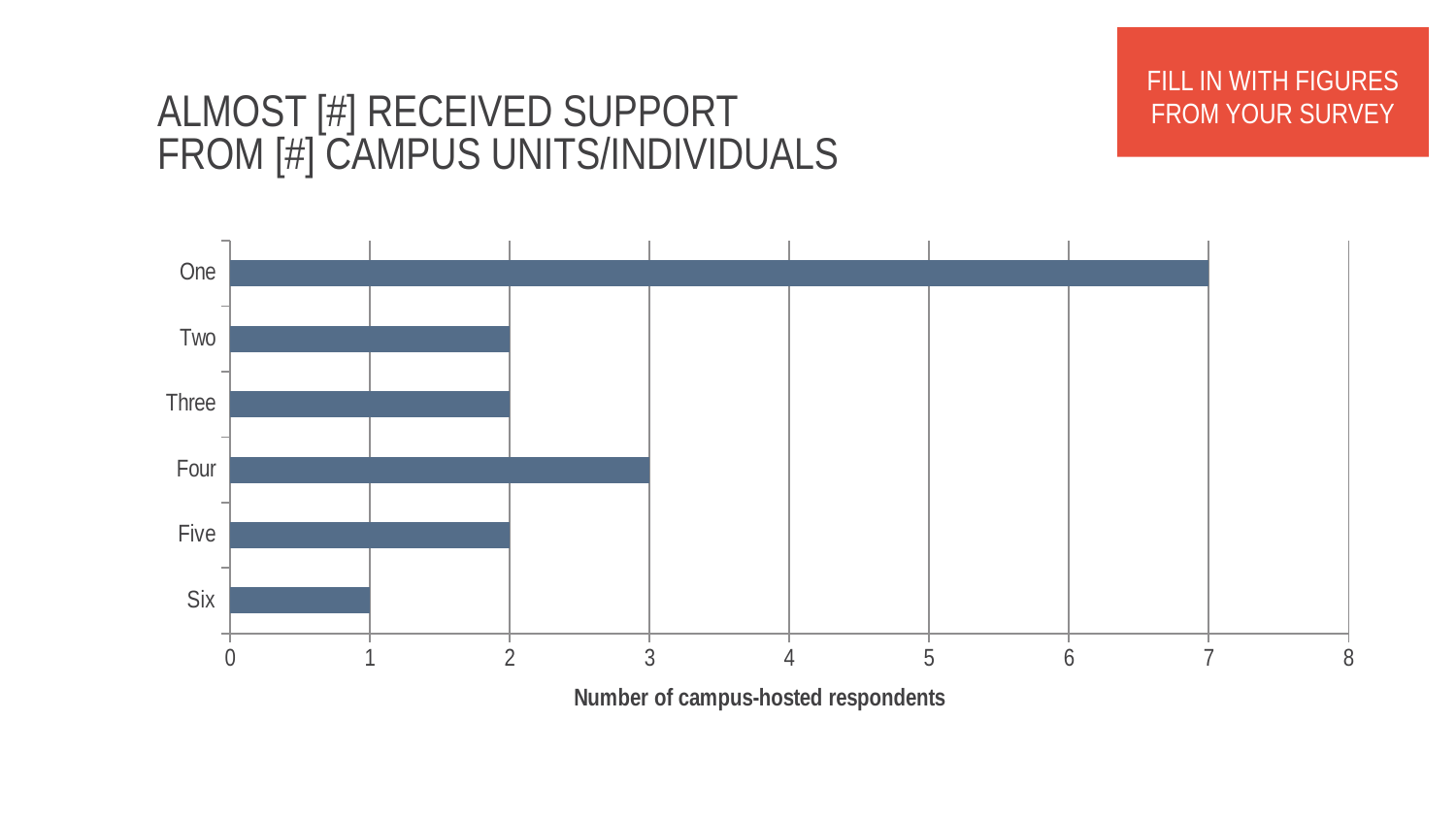

FILL IN WITH FIGURES FROM YOUR SURVEY

# Almost [#] received support from [#] campus units/individuals

### Chart

| Category |  |
|---|---|
| Six | 1.0 |
| Five | 2.0 |
| Four | 3.0 |
| Three | 2.0 |
| Two | 2.0 |
| One | 7.0 |